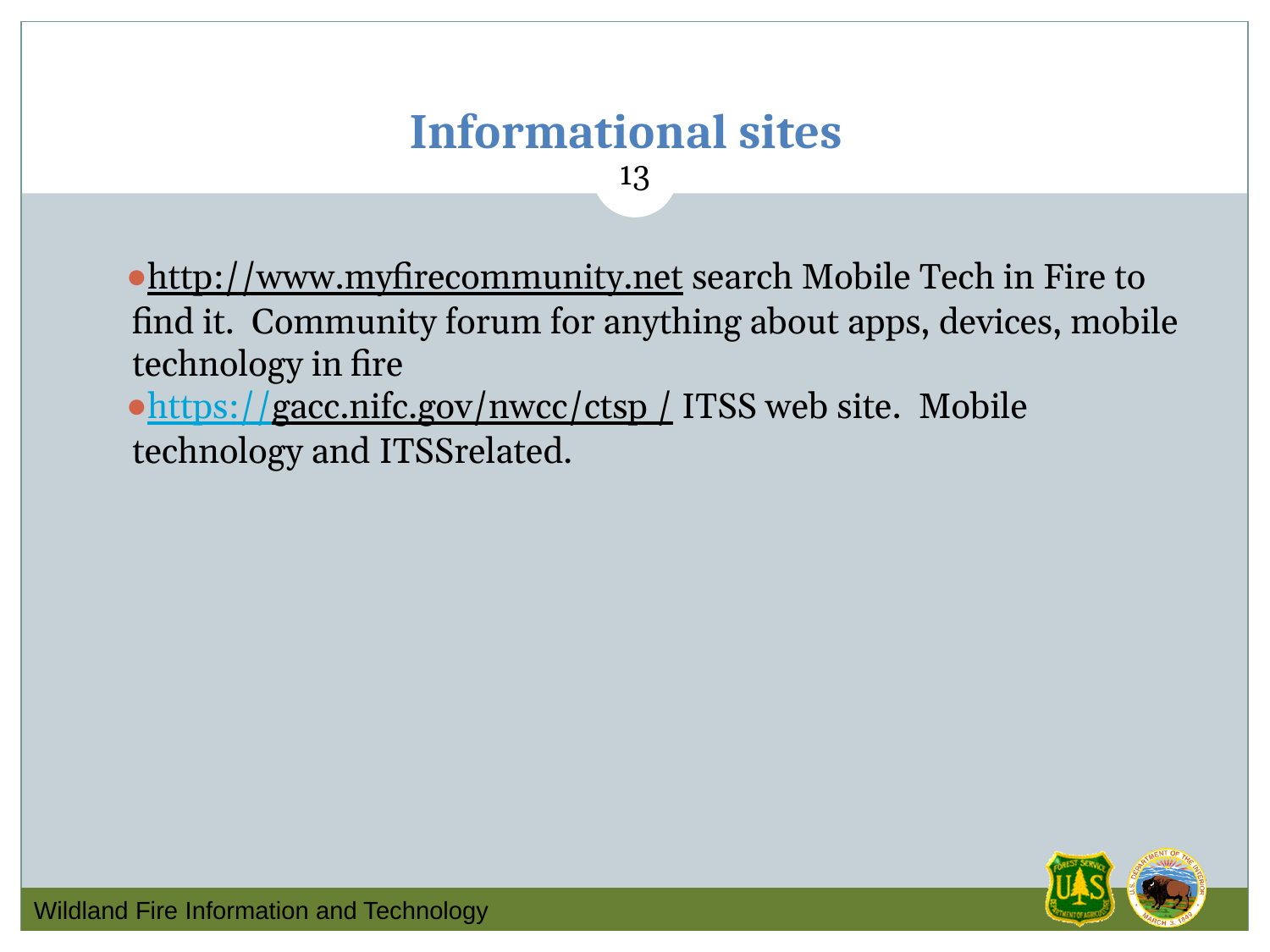

# Informational sites
13
http://www.myfirecommunity.net search Mobile Tech in Fire to find it.  Community forum for anything about apps, devices, mobile technology in fire
https://gacc.nifc.gov/nwcc/ctsp / ITSS web site.  Mobile technology and ITSSrelated.